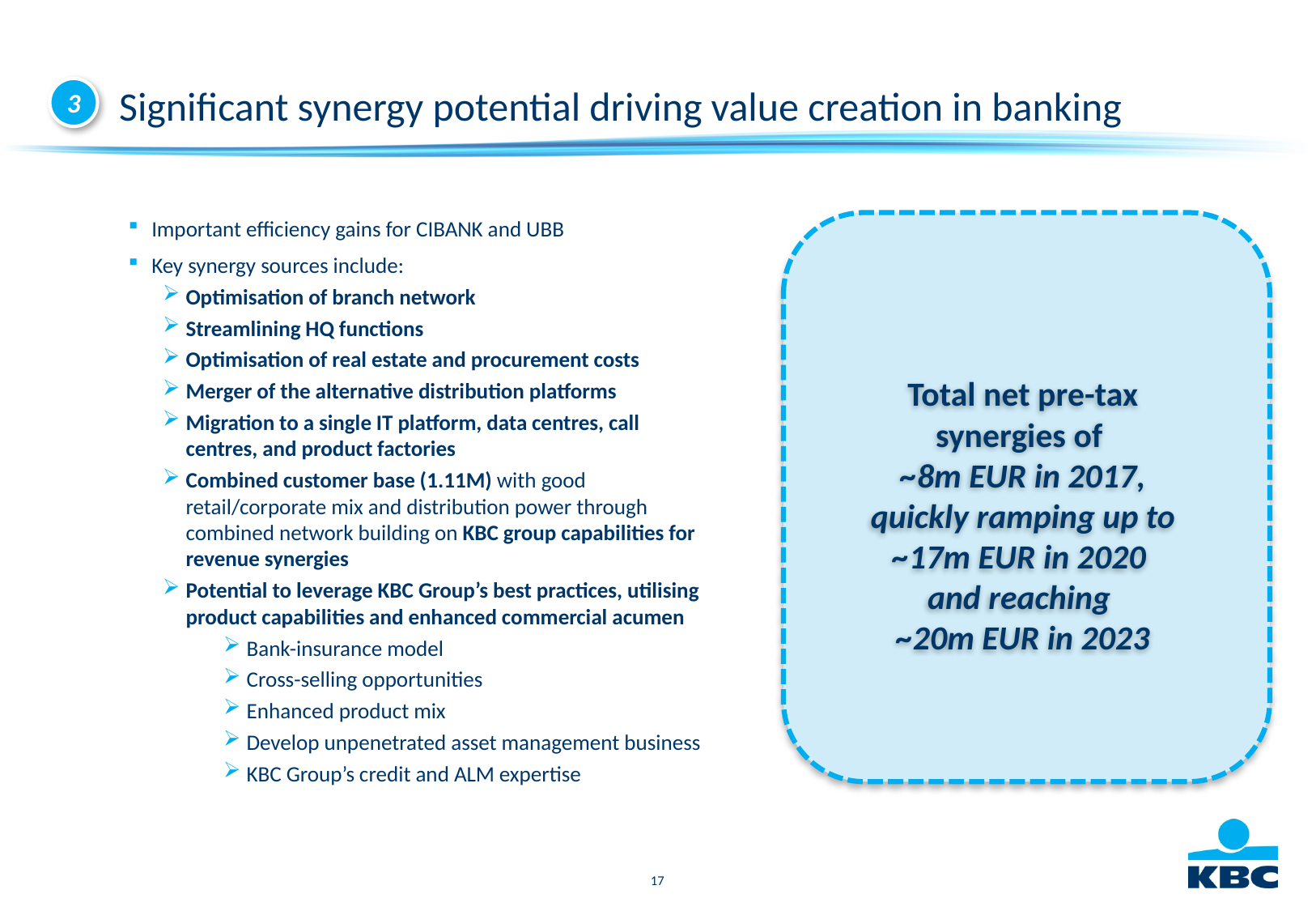

Significant synergy potential driving value creation in banking
3

Total net pre-tax synergies of
~8m EUR in 2017, quickly ramping up to ~17m EUR in 2020
and reaching
~20m EUR in 2023

Important efficiency gains for CIBANK and UBB
Key synergy sources include:
Optimisation of branch network
Streamlining HQ functions
Optimisation of real estate and procurement costs
Merger of the alternative distribution platforms
Migration to a single IT platform, data centres, call centres, and product factories
Combined customer base (1.11M) with good retail/corporate mix and distribution power through combined network building on KBC group capabilities for revenue synergies
Potential to leverage KBC Group’s best practices, utilising product capabilities and enhanced commercial acumen
Bank-insurance model
Cross-selling opportunities
Enhanced product mix
Develop unpenetrated asset management business
KBC Group’s credit and ALM expertise